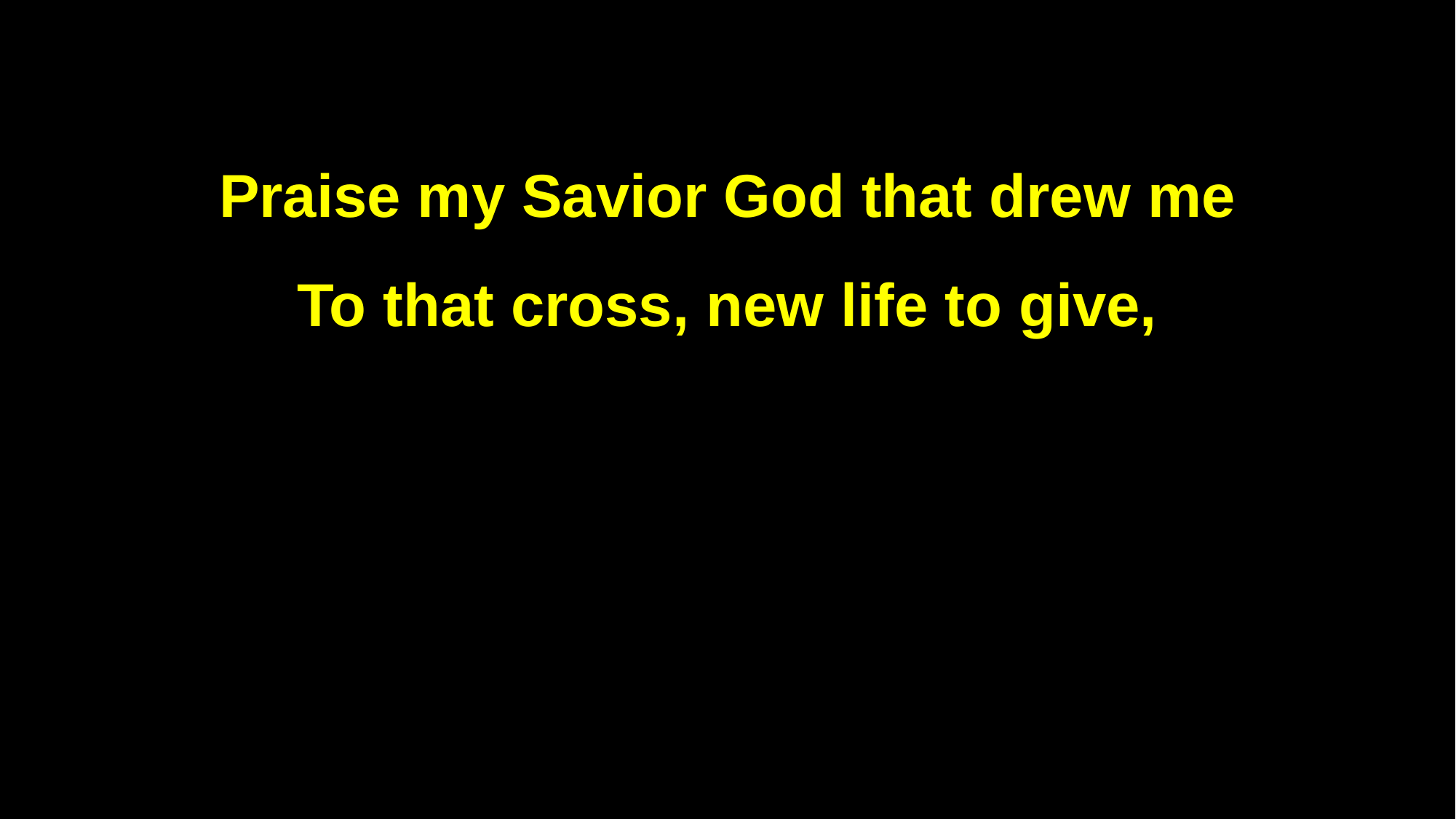

Praise my Savior God that drew me
To that cross, new life to give,